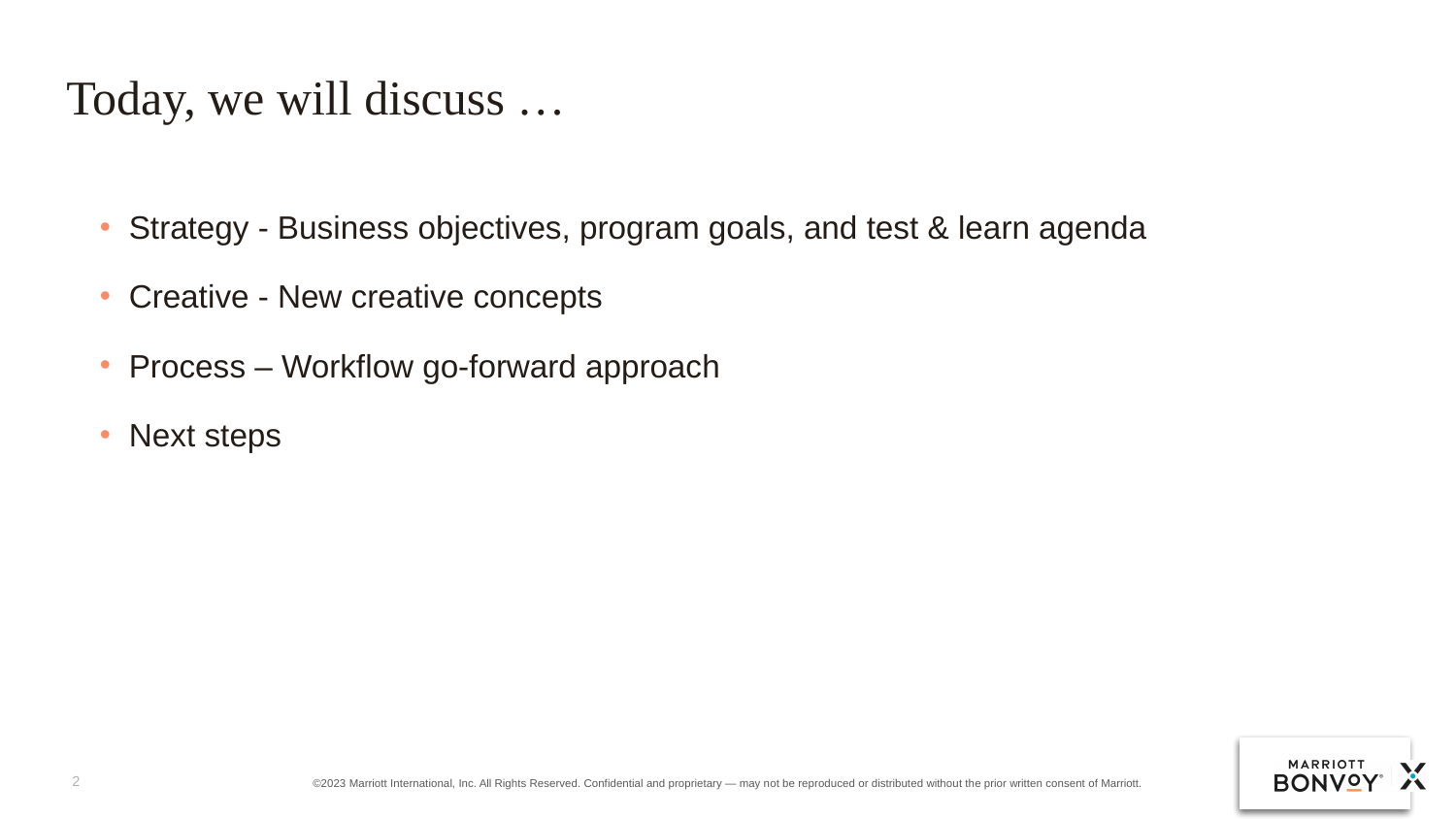

# Today, we will discuss …
Strategy - Business objectives, program goals, and test & learn agenda
Creative - New creative concepts
Process – Workflow go-forward approach
Next steps
2